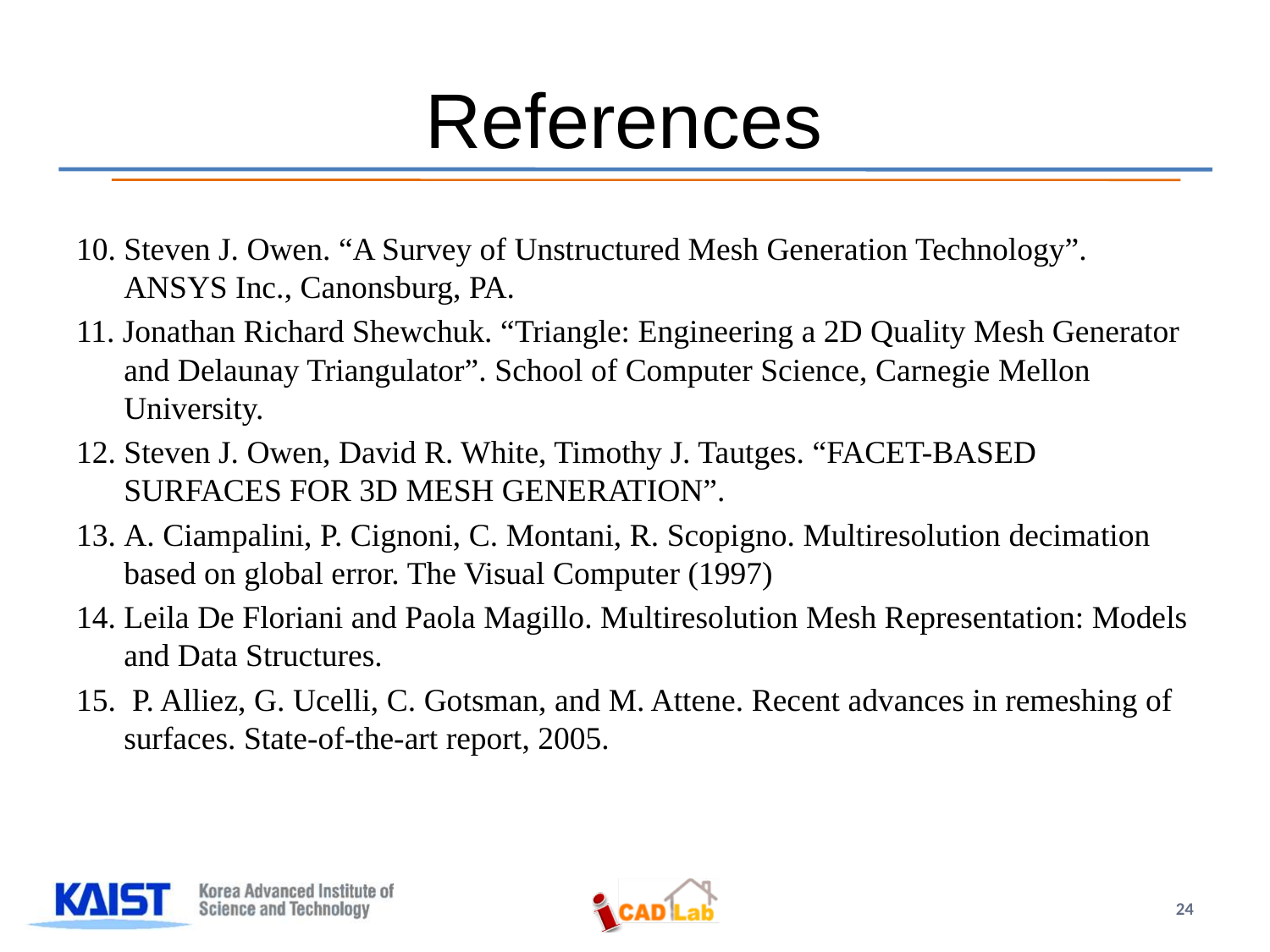

# References
10. Steven J. Owen. “A Survey of Unstructured Mesh Generation Technology”. ANSYS Inc., Canonsburg, PA.
11. Jonathan Richard Shewchuk. “Triangle: Engineering a 2D Quality Mesh Generator and Delaunay Triangulator”. School of Computer Science, Carnegie Mellon University.
12. Steven J. Owen, David R. White, Timothy J. Tautges. “FACET-BASED SURFACES FOR 3D MESH GENERATION”.
13. A. Ciampalini, P. Cignoni, C. Montani, R. Scopigno. Multiresolution decimation based on global error. The Visual Computer (1997)
14. Leila De Floriani and Paola Magillo. Multiresolution Mesh Representation: Models and Data Structures.
15.  P. Alliez, G. Ucelli, C. Gotsman, and M. Attene. Recent advances in remeshing of surfaces. State-of-the-art report, 2005.
24